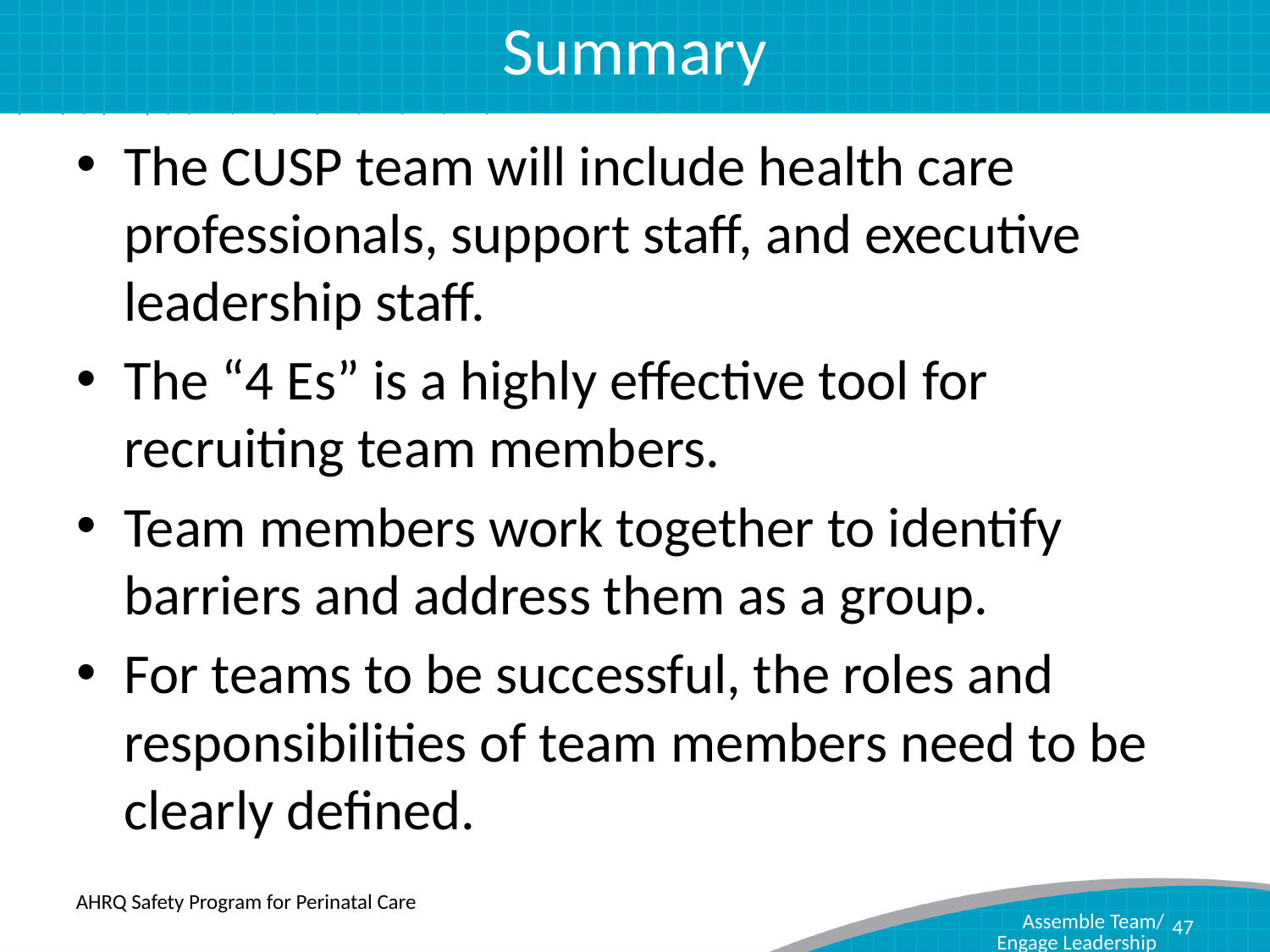

# Summary
The CUSP team will include health care professionals, support staff, and executive leadership staff.
The “4 Es” is a highly effective tool for recruiting team members.
Team members work together to identify barriers and address them as a group.
For teams to be successful, the roles and responsibilities of team members need to be clearly defined.
AHRQ Safety Program for Perinatal Care
47